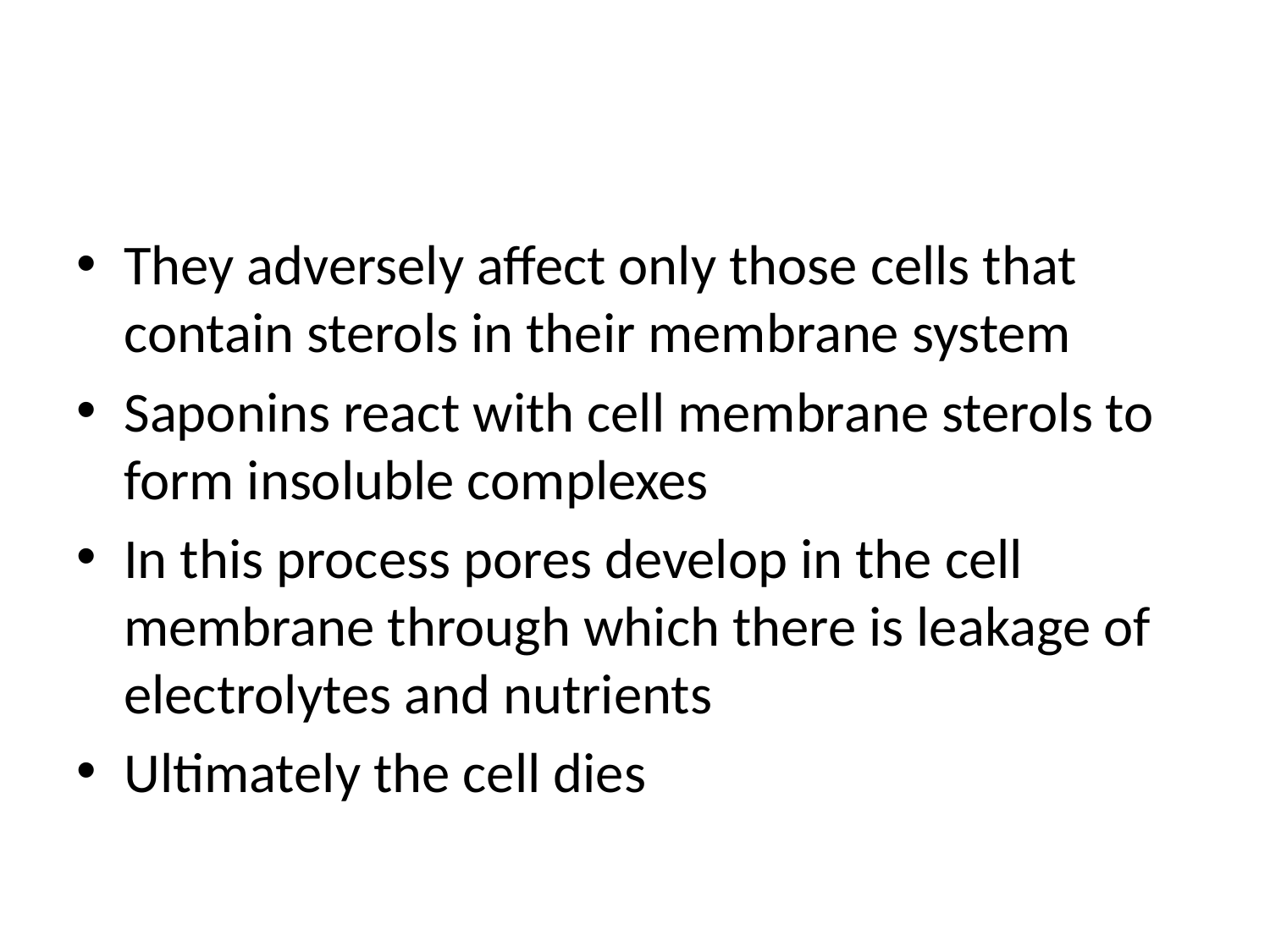

#
They adversely affect only those cells that contain sterols in their membrane system
Saponins react with cell membrane sterols to form insoluble complexes
In this process pores develop in the cell membrane through which there is leakage of electrolytes and nutrients
Ultimately the cell dies